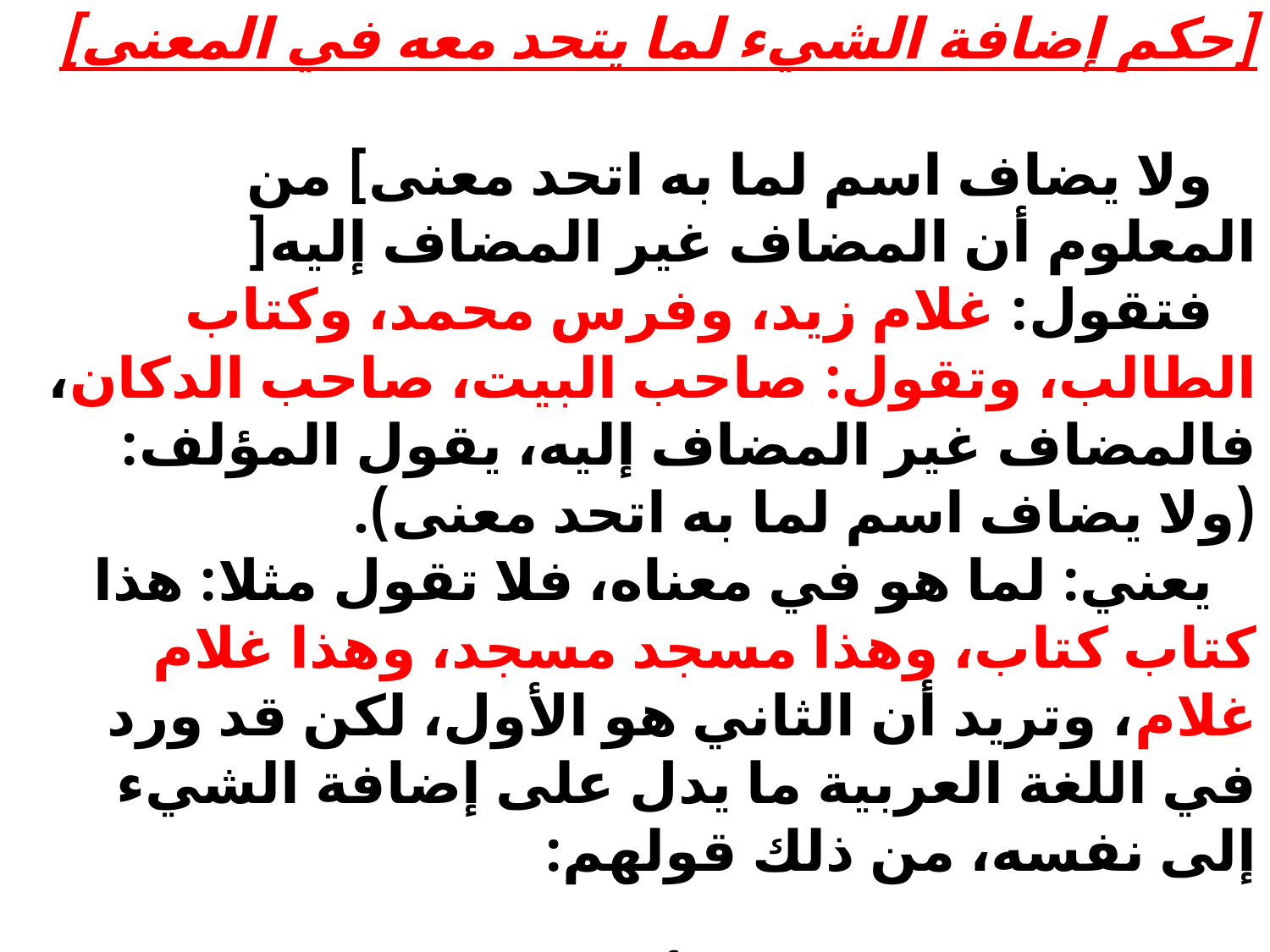

[حكم إضافة الشيء لما يتحد معه في المعنى]

   ولا يضاف اسم لما به اتحد معنى] من المعلوم أن المضاف غير المضاف إليه[
   فتقول: غلام زيد، وفرس محمد، وكتاب الطالب، وتقول: صاحب البيت، صاحب الدكان، فالمضاف غير المضاف إليه، يقول المؤلف: (ولا يضاف اسم لما به اتحد معنى).
   يعني: لما هو في معناه، فلا تقول مثلا: هذا كتاب كتاب، وهذا مسجد مسجد، وهذا غلام غلام، وتريد أن الثاني هو الأول، لكن قد ورد في اللغة العربية ما يدل على إضافة الشيء إلى نفسه، من ذلك قولهم:

مسجد الجامع، معلوم أن المسجد هو الجامع، فتؤول فتجعل مسجد الجامع بمعنى أنه مسمى هذا الاسم، فمسجد بمعنى المسمى والجامع بمعنى الاسم.